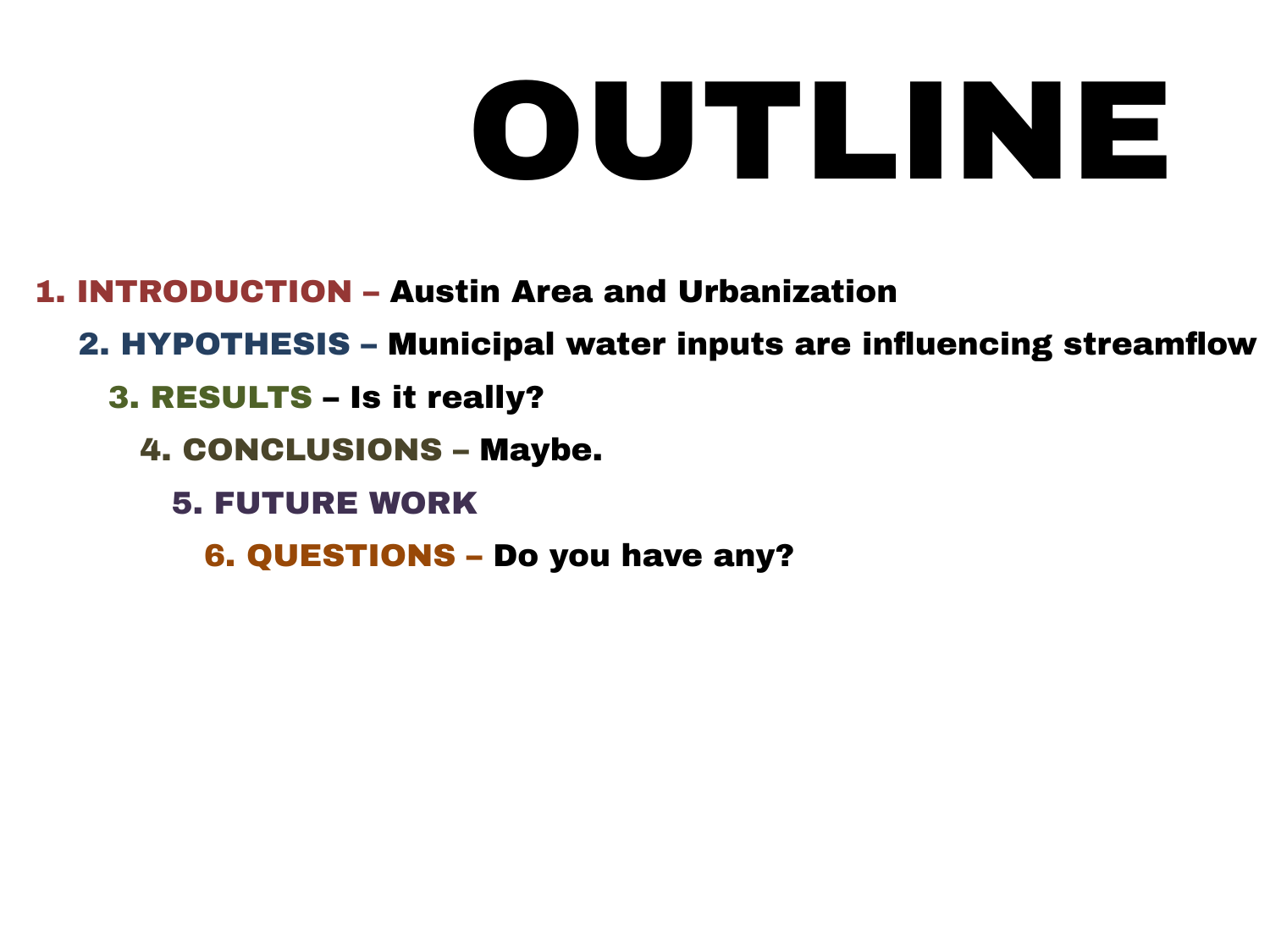

OUTLINE
1. INTRODUCTION – Austin Area and Urbanization
2. HYPOTHESIS – Municipal water inputs are influencing streamflow
3. RESULTS – Is it really?
4. CONCLUSIONS – Maybe.
5. FUTURE WORK
6. QUESTIONS – Do you have any?